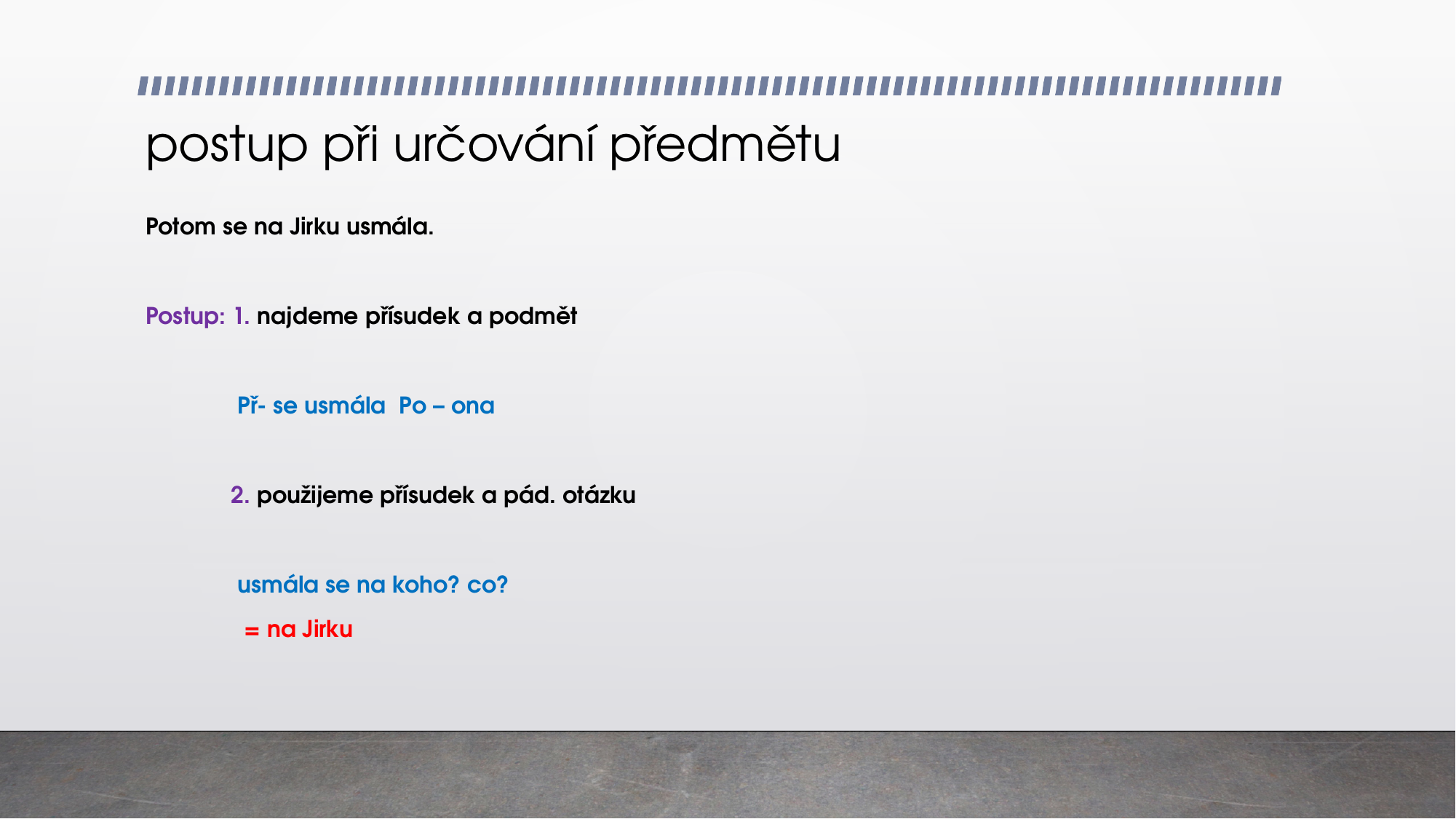

# postup při určování předmětu
Potom se na Jirku usmála.

Postup: 1. najdeme přísudek a podmět

              Př- se usmála  Po – ona

             2. použijeme přísudek a pád. otázku

              usmála se na koho? co?
               = na Jirku